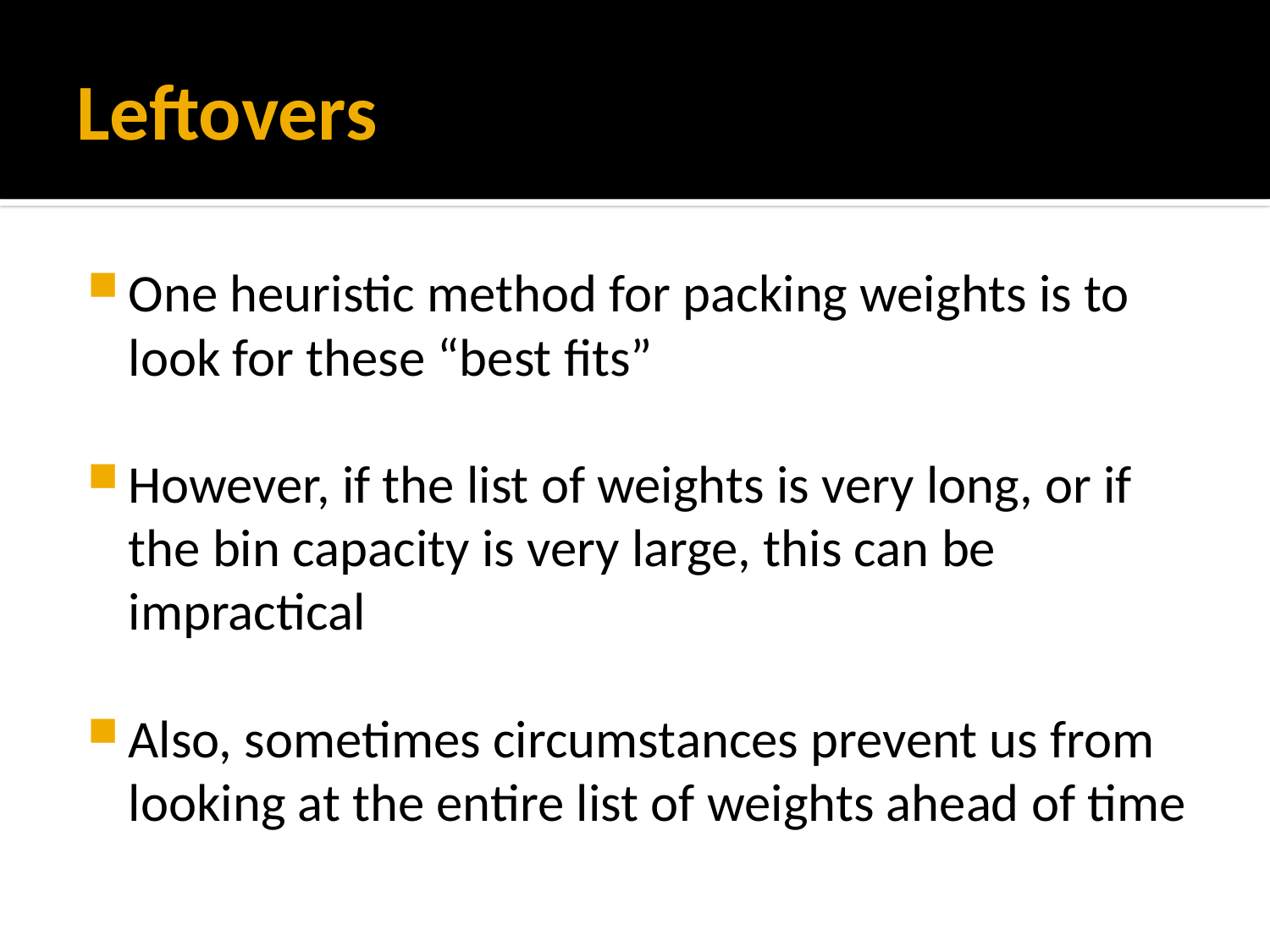

# Leftovers
One heuristic method for packing weights is to look for these “best fits”

However, if the list of weights is very long, or if the bin capacity is very large, this can be impractical

Also, sometimes circumstances prevent us from looking at the entire list of weights ahead of time